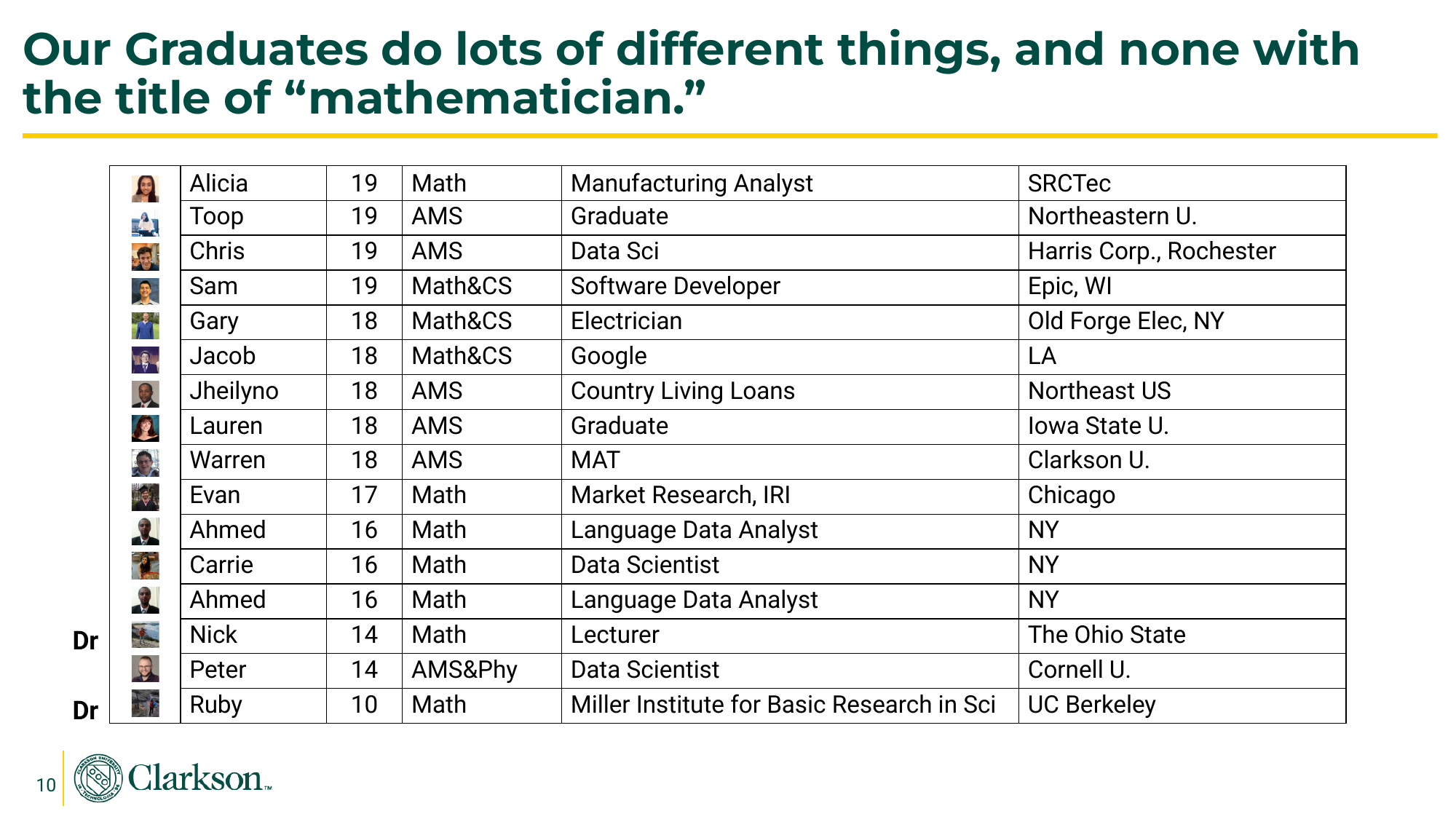

# Our Graduates do lots of different things, and none with the title of “mathematician.”
|  | Alicia | 19 | Math | Manufacturing Analyst | SRCTec |
| --- | --- | --- | --- | --- | --- |
|  | Toop | 19 | AMS | Graduate | Northeastern U. |
|  | Chris | 19 | AMS | Data Sci | Harris Corp., Rochester |
|  | Sam | 19 | Math&CS | Software Developer | Epic, WI |
|  | Gary | 18 | Math&CS | Electrician | Old Forge Elec, NY |
|  | Jacob | 18 | Math&CS | Google | LA |
|  | Jheilyno | 18 | AMS | Country Living Loans | Northeast US |
|  | Lauren | 18 | AMS | Graduate | Iowa State U. |
|  | Warren | 18 | AMS | MAT | Clarkson U. |
|  | Evan | 17 | Math | Market Research, IRI | Chicago |
|  | Ahmed | 16 | Math | Language Data Analyst | NY |
|  | Carrie | 16 | Math | Data Scientist | NY |
|  | Ahmed | 16 | Math | Language Data Analyst | NY |
|  | Nick | 14 | Math | Lecturer | The Ohio State |
|  | Peter | 14 | AMS&Phy | Data Scientist | Cornell U. |
|  | Ruby | 10 | Math | Miller Institute for Basic Research in Sci | UC Berkeley |

Dr
Dr